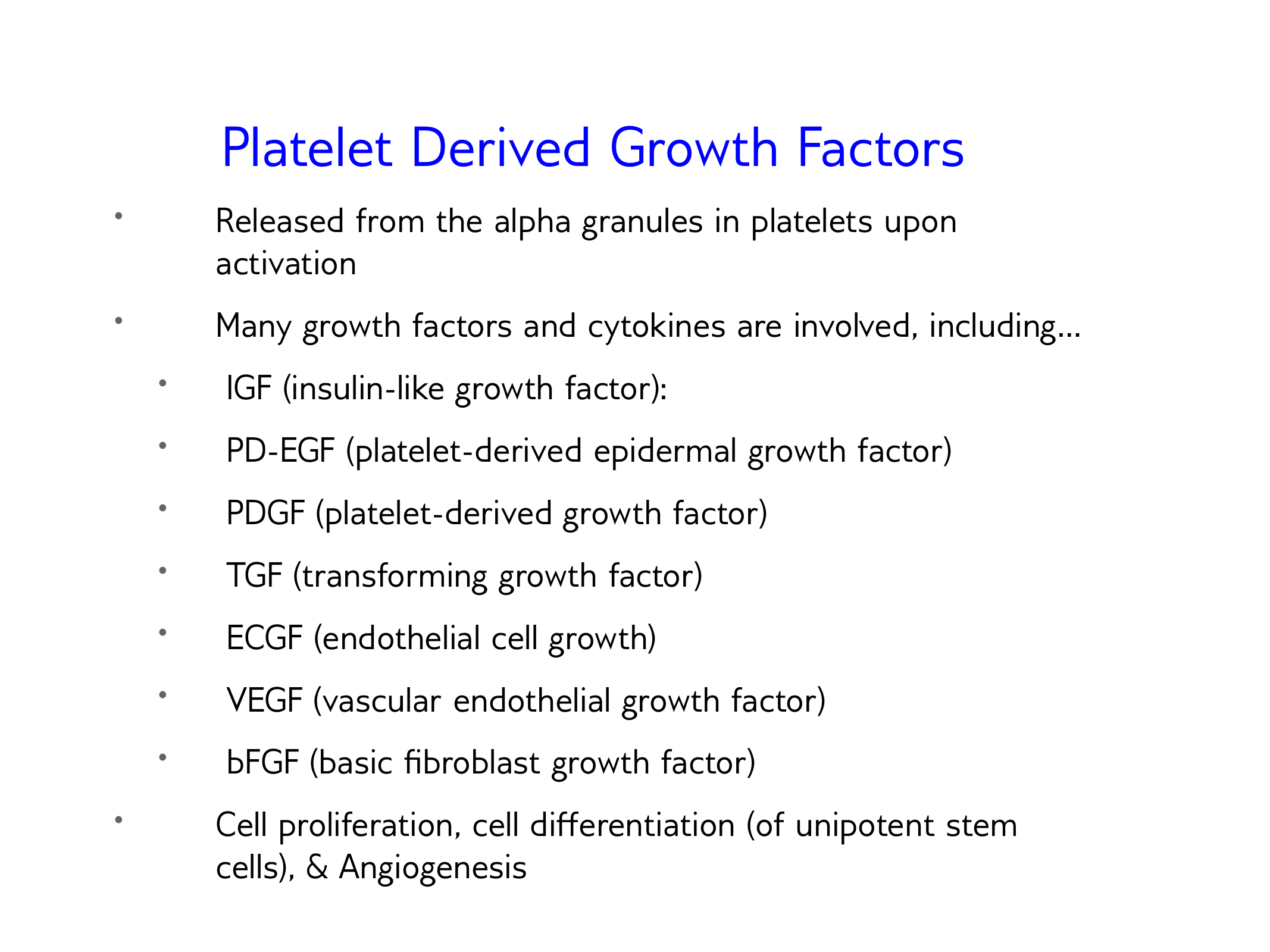

# Platelet Derived Growth Factors
Released from the alpha granules in platelets upon activation
Many growth factors and cytokines are involved, including…
IGF (insulin-like growth factor):
PD-EGF (platelet-derived epidermal growth factor)
PDGF (platelet-derived growth factor)
TGF (transforming growth factor)
ECGF (endothelial cell growth)
VEGF (vascular endothelial growth factor)
bFGF (basic fibroblast growth factor)
Cell proliferation, cell differentiation (of unipotent stem cells), & Angiogenesis